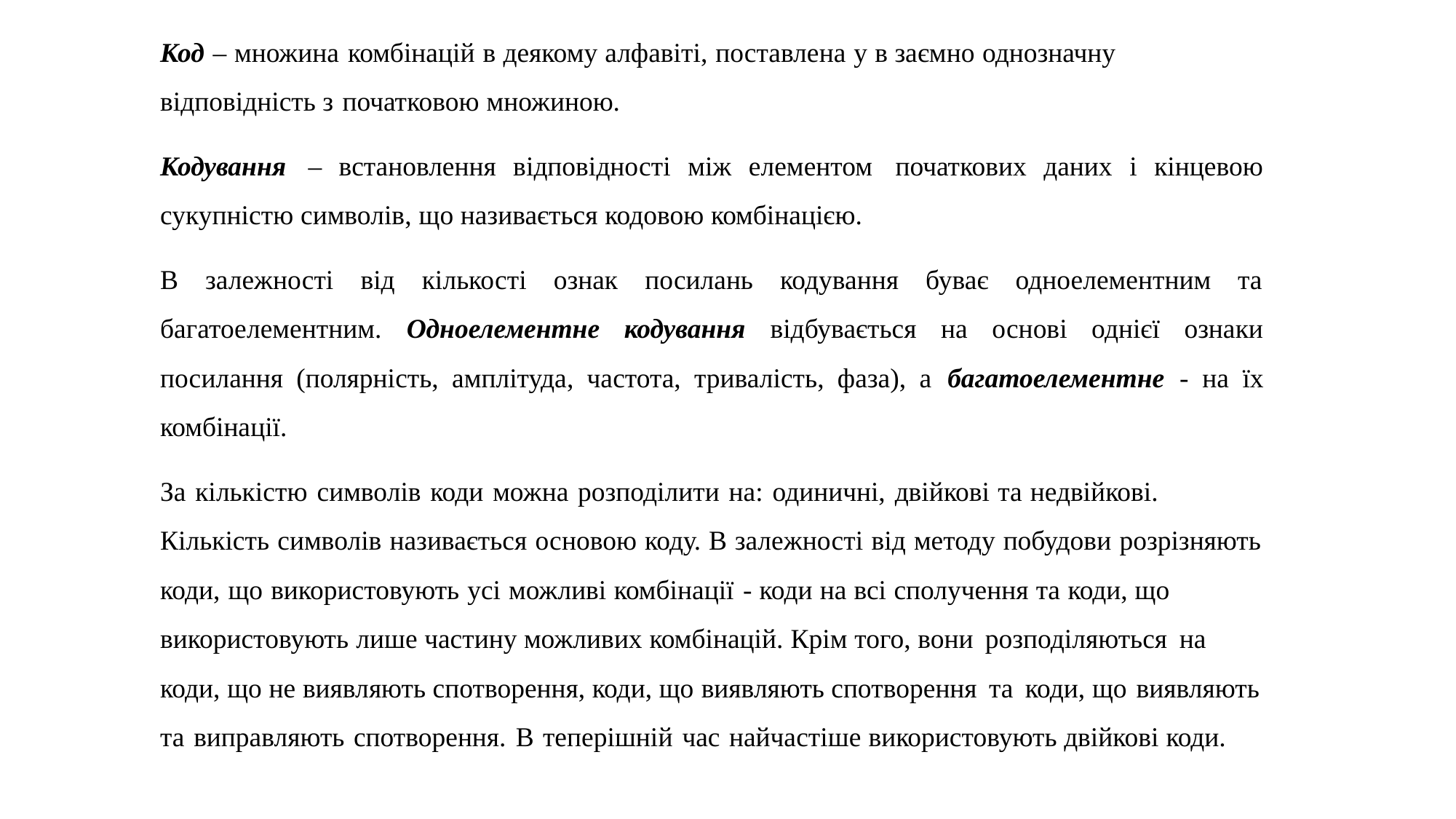

Код – множина комбінацій в деякому алфавіті, поставлена у в заємно однозначну відповідність з початковою множиною.
Кодування – встановлення відповідності між елементом початкових даних і кінцевою сукупністю символів, що називається кодовою комбінацією.
В залежності від кількості ознак посилань кодування буває одноелементним та багатоелементним. Одноелементне кодування відбувається на основі однієї ознаки посилання (полярність, амплітуда, частота, тривалість, фаза), а багатоелементне - на їх комбінації.
За кількістю символів коди можна розподілити на: одиничні, двійкові та недвійкові. Кількість символів називається основою коду. В залежності від методу побудови розрізняють коди, що використовують усі можливі комбінації - коди на всі сполучення та коди, що використовують лише частину можливих комбінацій. Крім того, вони розподіляються на коди, що не виявляють спотворення, коди, що виявляють спотворення та коди, що виявляють та виправляють спотворення. В теперішній час найчастіше використовують двійкові коди.